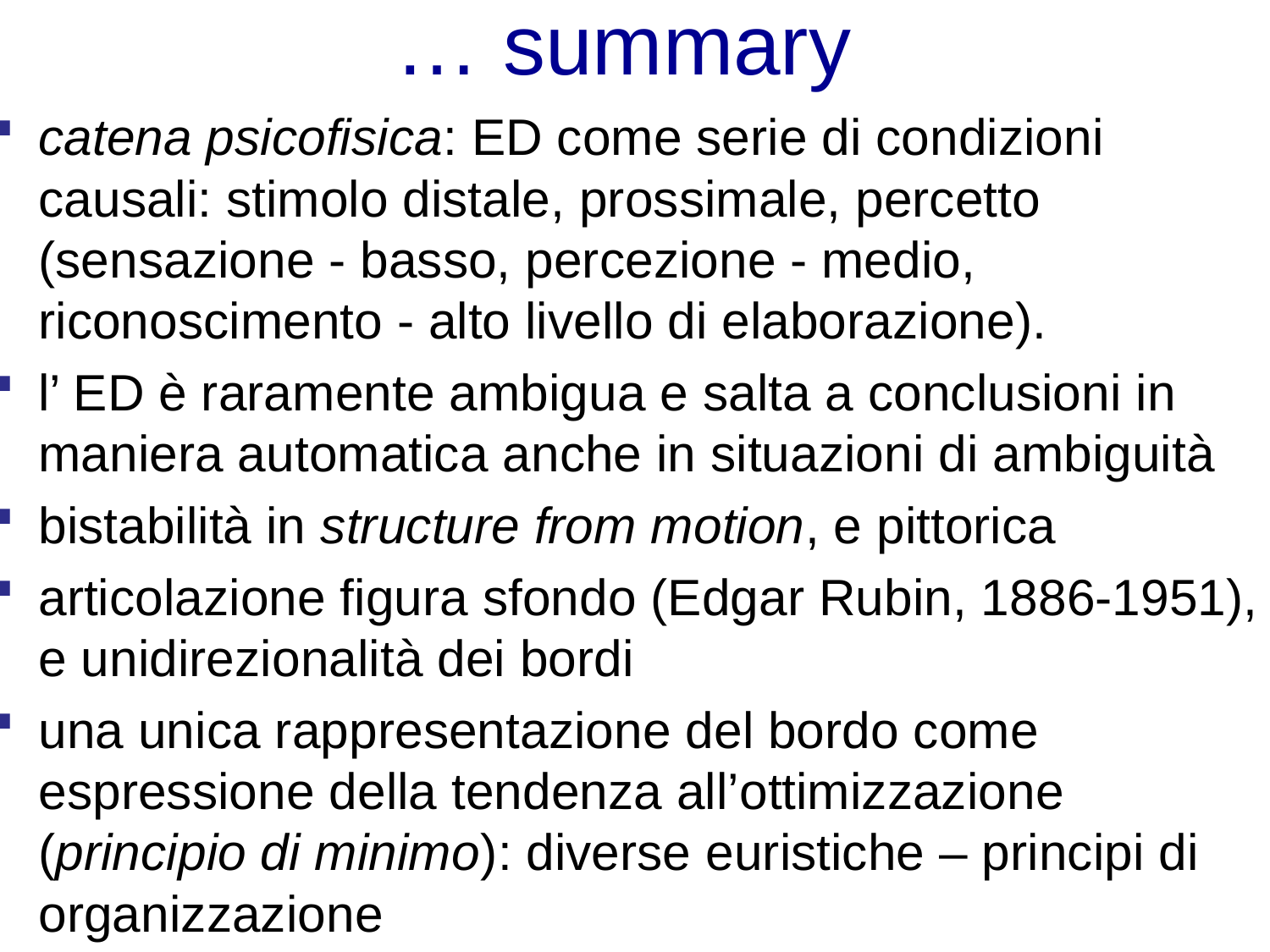

# … summary
catena psicofisica: ED come serie di condizioni causali: stimolo distale, prossimale, percetto (sensazione - basso, percezione - medio, riconoscimento - alto livello di elaborazione).
l’ ED è raramente ambigua e salta a conclusioni in maniera automatica anche in situazioni di ambiguità
bistabilità in structure from motion, e pittorica
articolazione figura sfondo (Edgar Rubin, 1886-1951), e unidirezionalità dei bordi
una unica rappresentazione del bordo come espressione della tendenza all’ottimizzazione (principio di minimo): diverse euristiche – principi di organizzazione